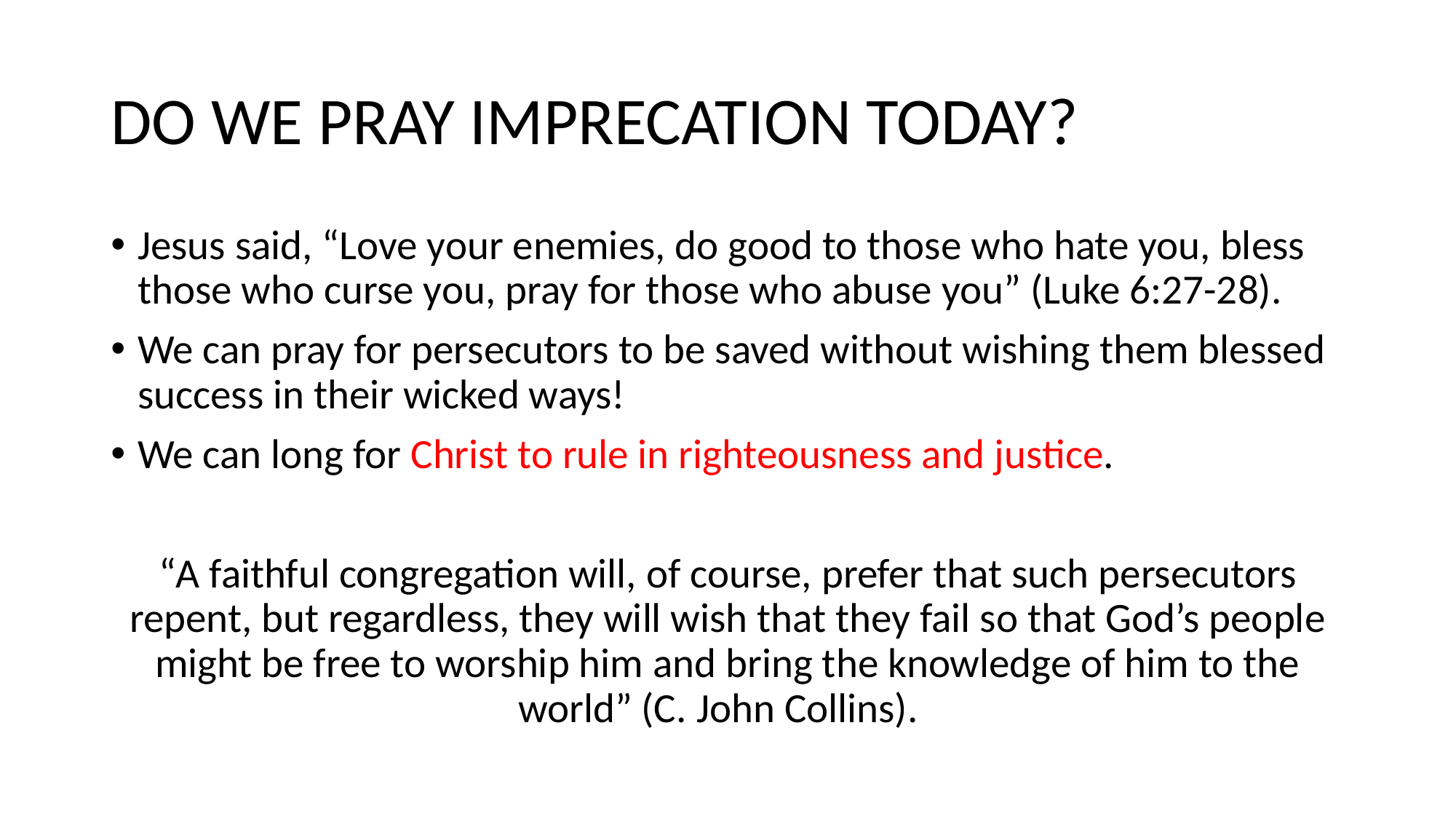

# DO WE PRAY IMPRECATION TODAY?
Jesus said, “Love your enemies, do good to those who hate you, bless those who curse you, pray for those who abuse you” (Luke 6:27-28).
We can pray for persecutors to be saved without wishing them blessed success in their wicked ways!
We can long for Christ to rule in righteousness and justice.

“A faithful congregation will, of course, prefer that such persecutors repent, but regardless, they will wish that they fail so that God’s people might be free to worship him and bring the knowledge of him to the world” (C. John Collins).